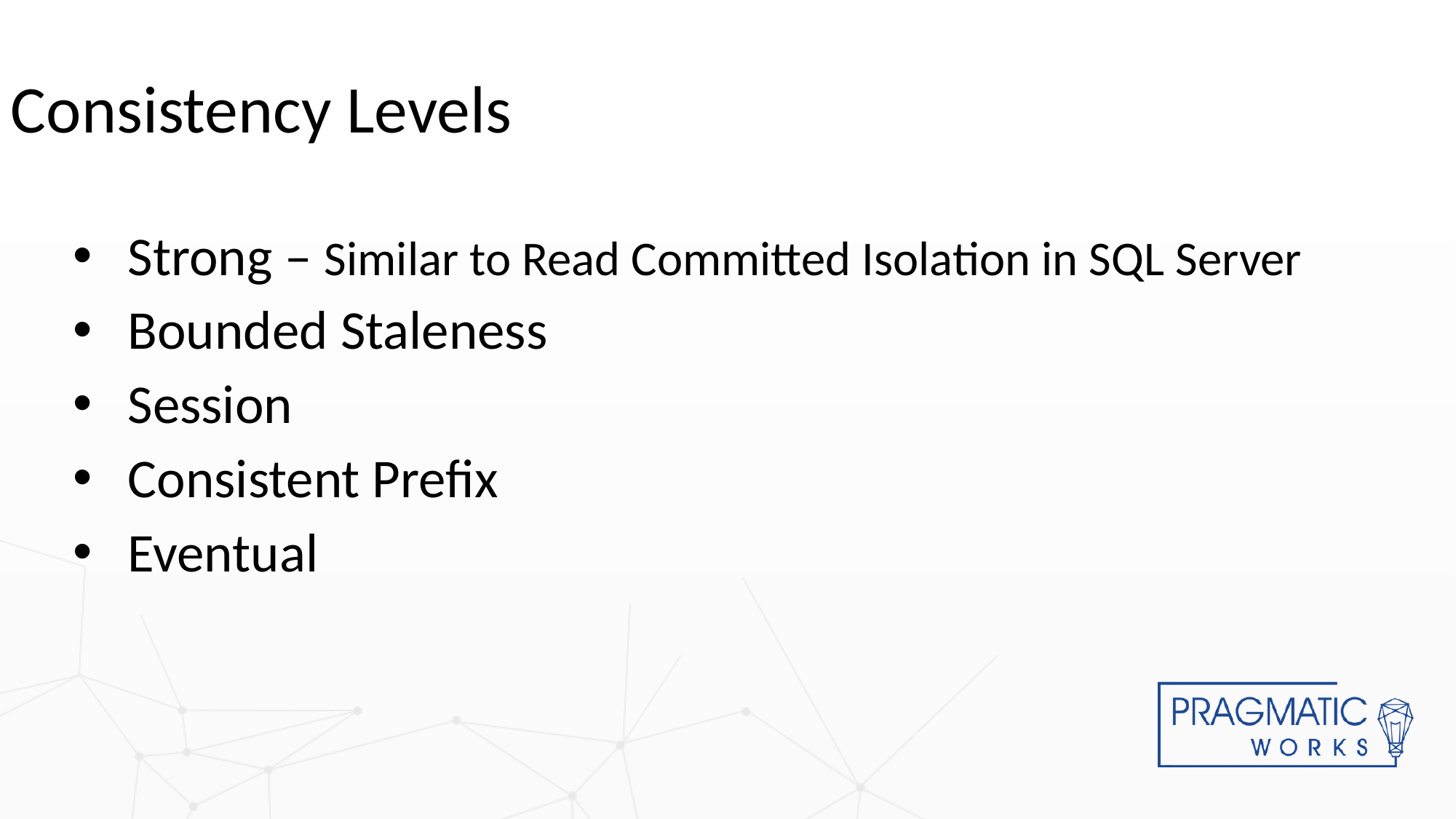

Consistency Levels
Strong – Similar to Read Committed Isolation in SQL Server
Bounded Staleness
Session
Consistent Prefix
Eventual